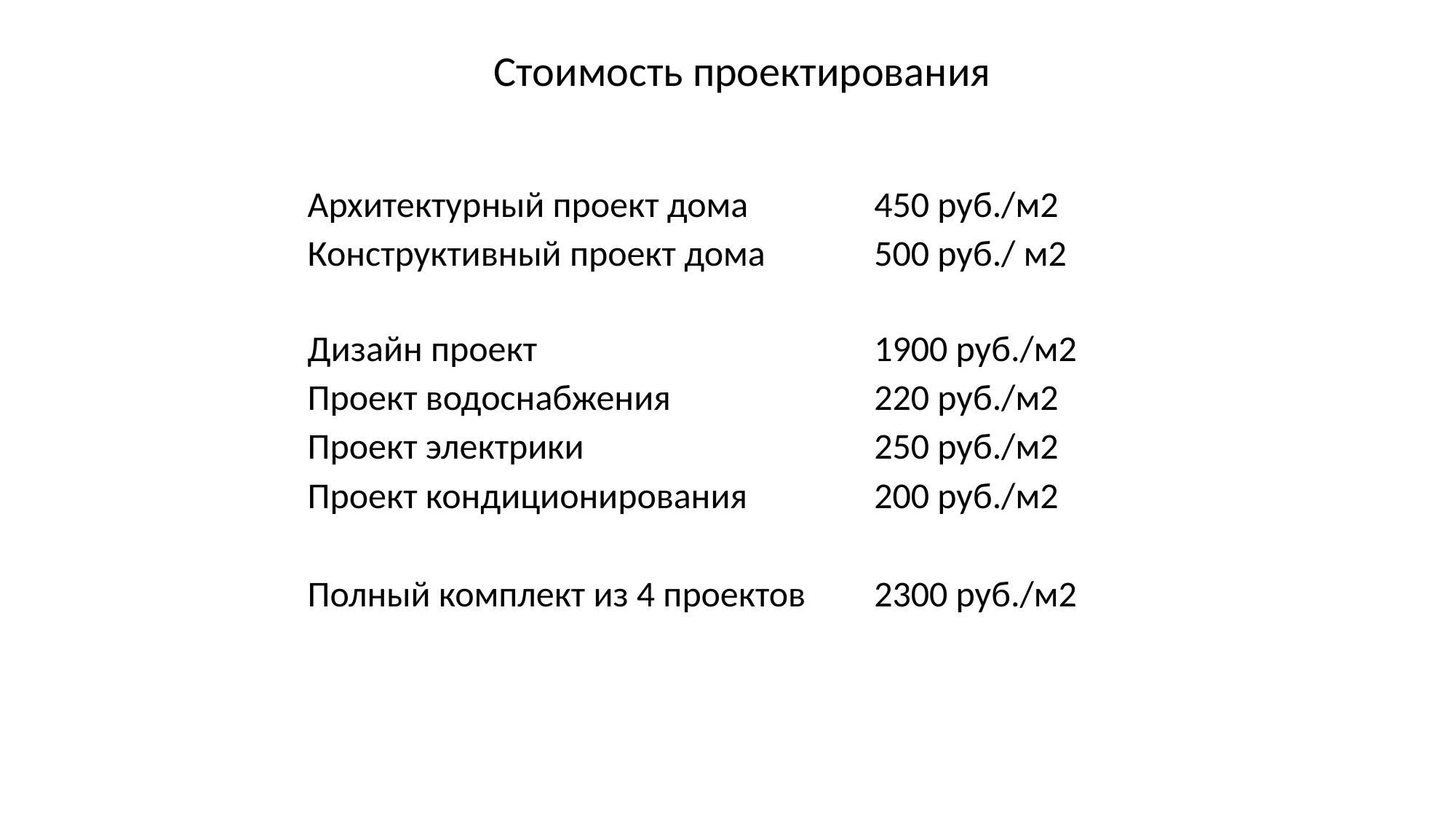

# Стоимость проектирования
| Архитектурный проект дома | 450 руб./м2 |
| --- | --- |
| Конструктивный проект дома | 500 руб./ м2 |
|  |  |
| Дизайн проект | 1900 руб./м2 |
| Проект водоснабжения | 220 руб./м2 |
| Проект электрики | 250 руб./м2 |
| Проект кондиционирования | 200 руб./м2 |
|  |  |
| Полный комплект из 4 проектов | 2300 руб./м2 |